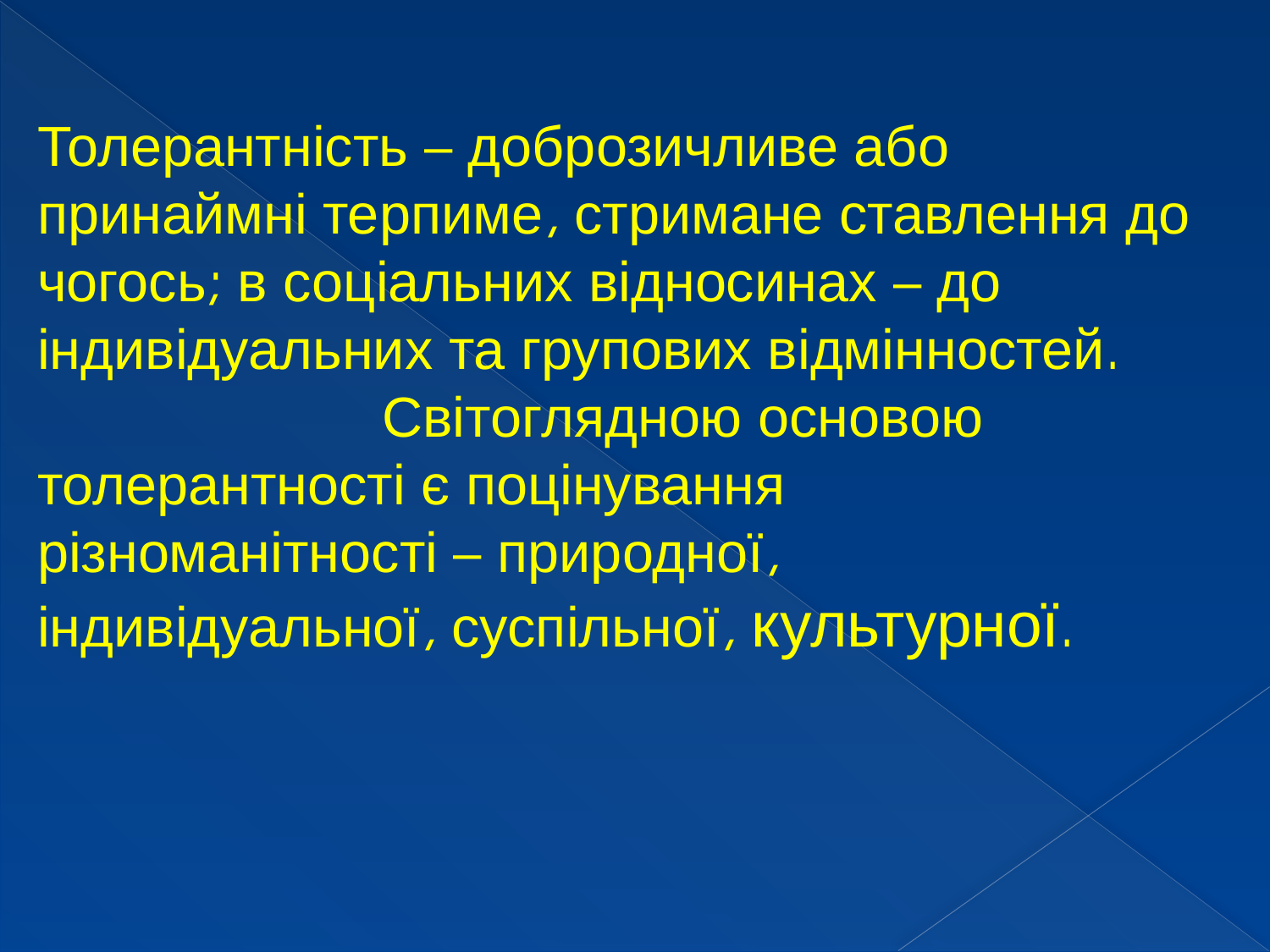

Толерантність – доброзичливе або принаймні терпиме, стримане ставлення до чогось; в соціальних відносинах – до індивідуальних та групових відмінностей.                           Світоглядною основою толерантності є поцінування різноманітності – природної, індивідуальної, суспільної, культурної.